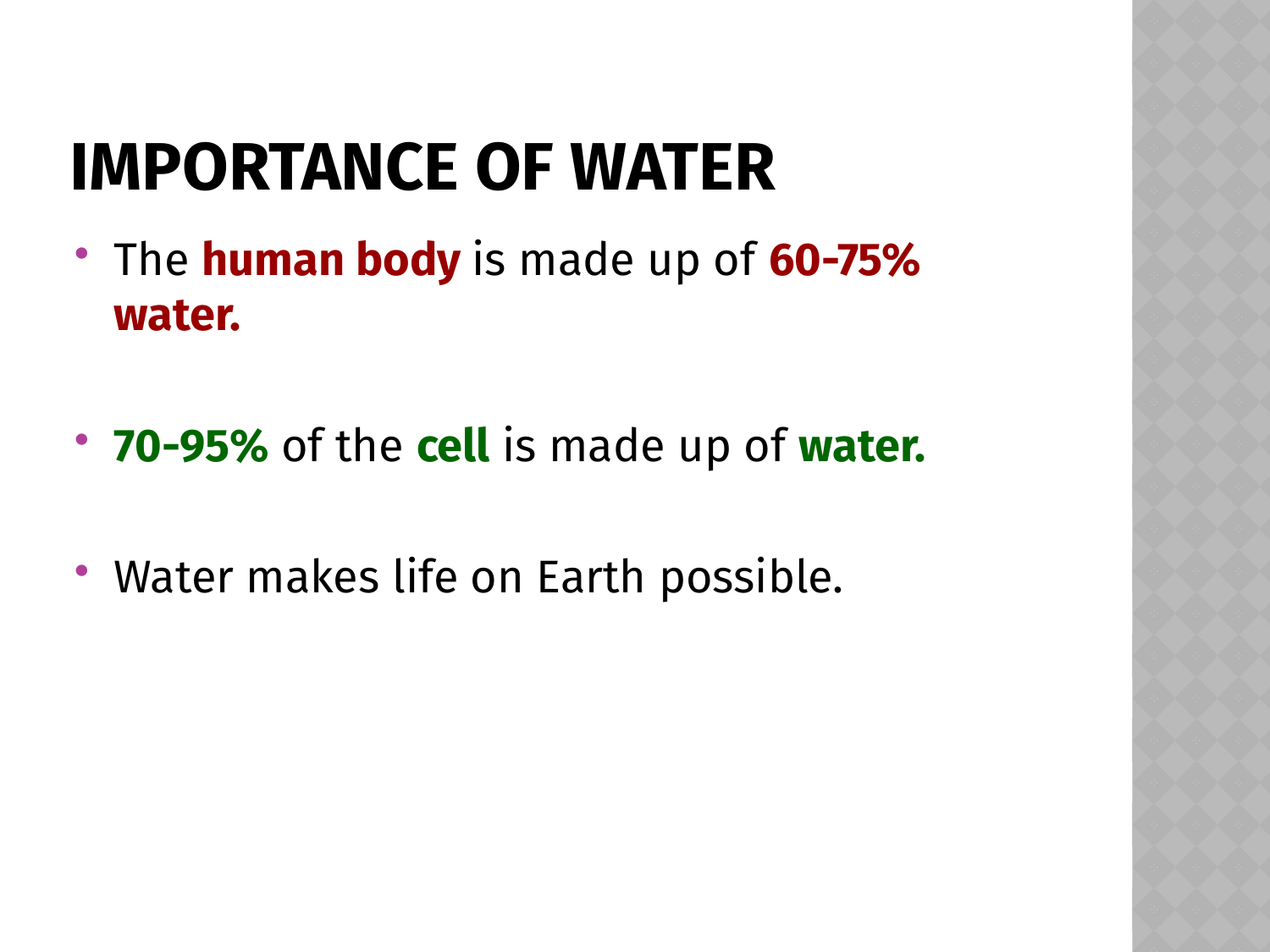

# Importance of water
The human body is made up of 60-75% water.

70-95% of the cell is made up of water.

Water makes life on Earth possible.